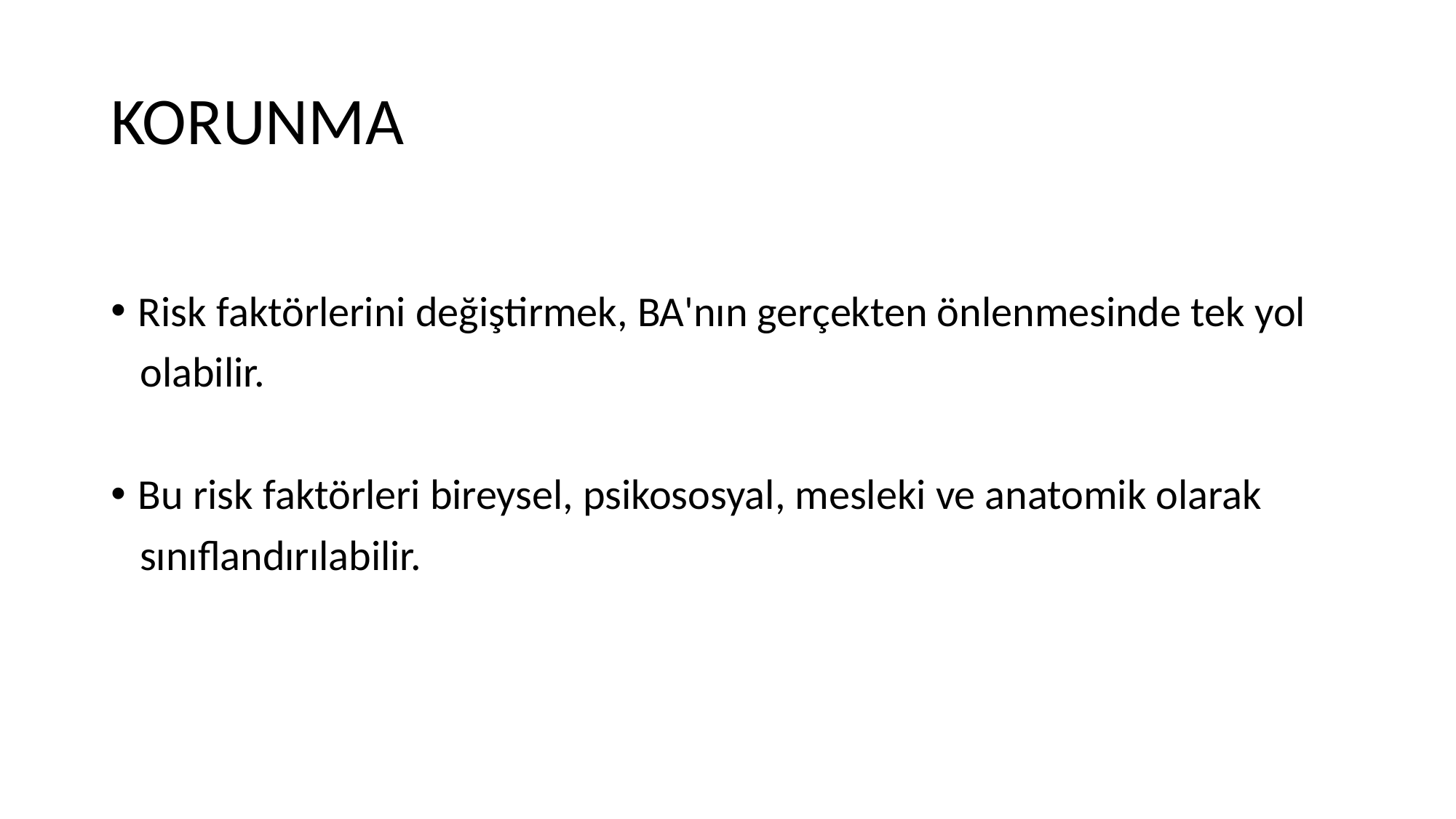

# KORUNMA

Risk faktörlerini değiştirmek, BA'nın gerçekten önlenmesinde tek yol
   olabilir.

Bu risk faktörleri bireysel, psikososyal, mesleki ve anatomik olarak
   sınıflandırılabilir.